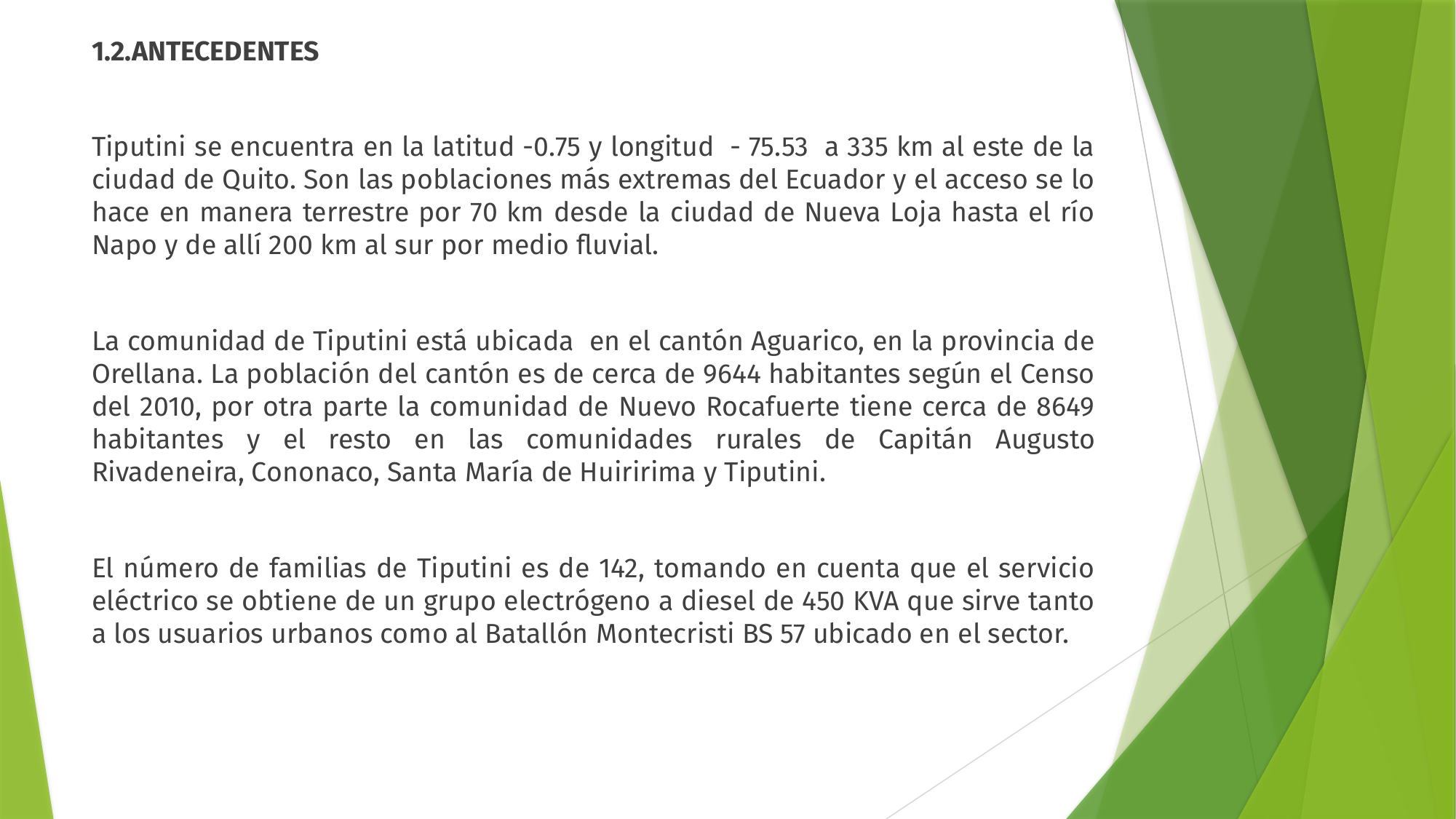

1.2.ANTECEDENTES

Tiputini se encuentra en la latitud -0.75 y longitud  - 75.53  a 335 km al este de la ciudad de Quito. Son las poblaciones más extremas del Ecuador y el acceso se lo hace en manera terrestre por 70 km desde la ciudad de Nueva Loja hasta el río Napo y de allí 200 km al sur por medio fluvial.

La comunidad de Tiputini está ubicada  en el cantón Aguarico, en la provincia de Orellana. La población del cantón es de cerca de 9644 habitantes según el Censo del 2010, por otra parte la comunidad de Nuevo Rocafuerte tiene cerca de 8649 habitantes y el resto en las comunidades rurales de Capitán Augusto Rivadeneira, Cononaco, Santa María de Huiririma y Tiputini.

El número de familias de Tiputini es de 142, tomando en cuenta que el servicio eléctrico se obtiene de un grupo electrógeno a diesel de 450 KVA que sirve tanto a los usuarios urbanos como al Batallón Montecristi BS 57 ubicado en el sector.